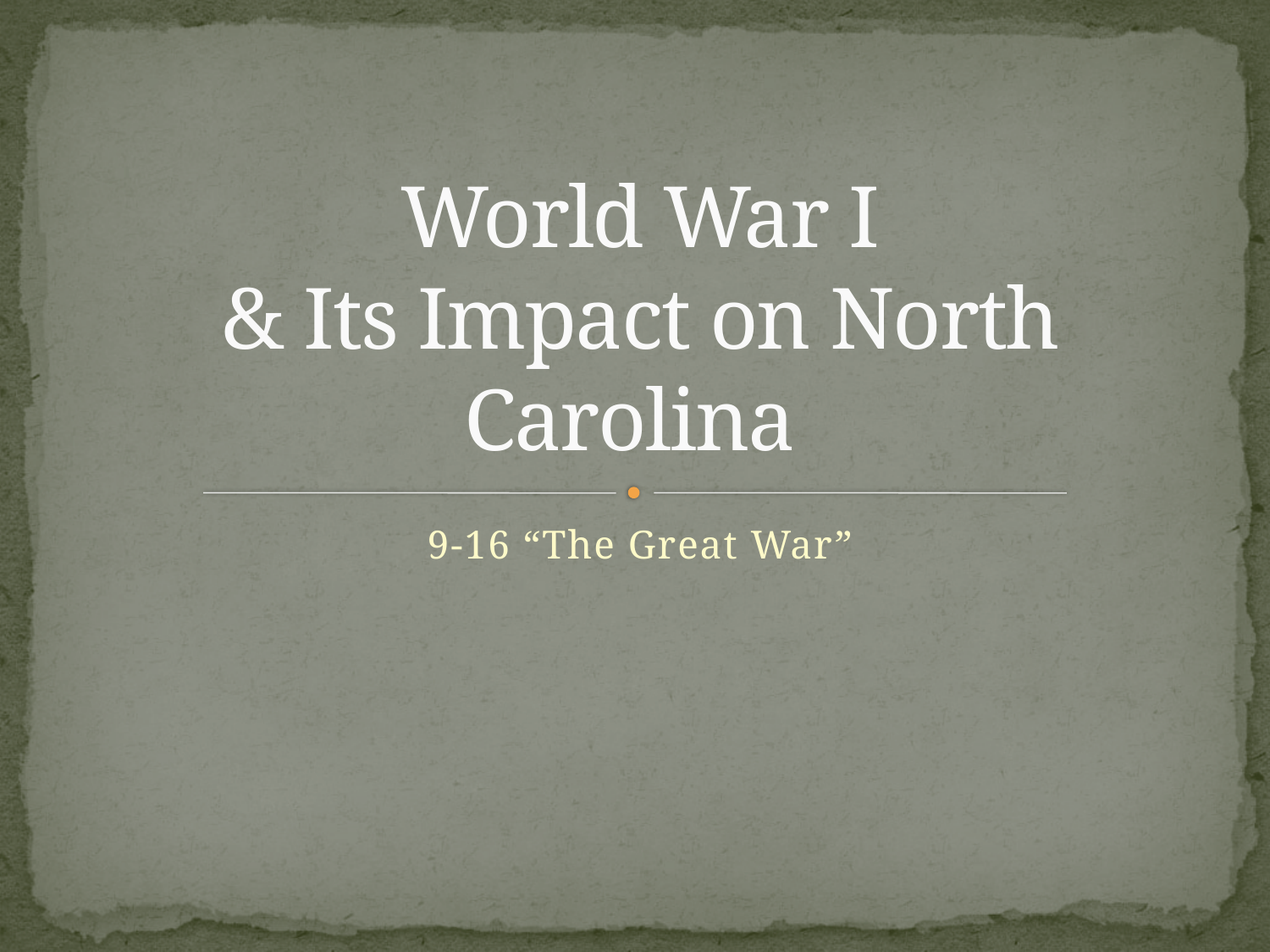

# World War I & Its Impact on North Carolina
9-16 “The Great War”